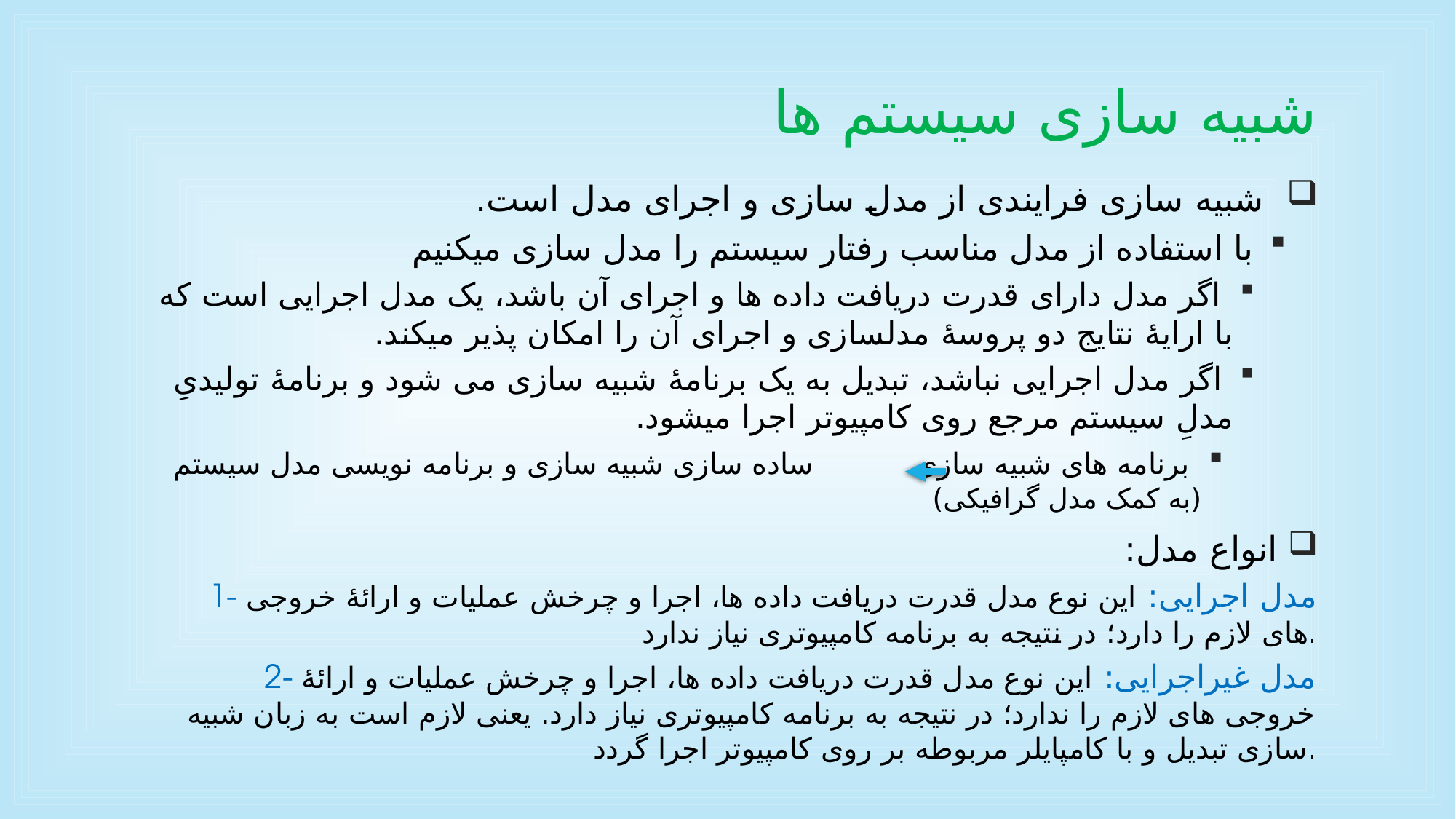

# شبیه سازی سیستم ها
شبیه سازی فرایندی از مدل سازی و اجرای مدل است.
 با استفاده از مدل مناسب رفتار سیستم را مدل سازی میکنیم
 اگر مدل دارای قدرت دریافت داده ها و اجرای آن باشد، یک مدل اجرایی است که با ارایۀ نتایج دو پروسۀ مدلسازی و اجرای آن را امکان پذیر میکند.
 اگر مدل اجرایی نباشد، تبدیل به یک برنامۀ شبیه سازی می شود و برنامۀ تولیدیِ مدلِ سیستم مرجع روی کامپیوتر اجرا میشود.
 برنامه های شبیه سازی           ساده سازی شبیه سازی و برنامه نویسی مدل سیستم (به کمک مدل گرافیکی)
 انواع مدل:
1- مدل اجرایی: این نوع مدل قدرت دریافت داده ها، اجرا و چرخش عملیات و ارائۀ خروجی های لازم را دارد؛ در نتیجه به برنامه کامپیوتری نیاز ندارد.
2- مدل غیراجرایی: این نوع مدل قدرت دریافت داده ها، اجرا و چرخش عملیات و ارائۀ خروجی های لازم را ندارد؛ در نتیجه به برنامه کامپیوتری نیاز دارد. یعنی لازم است به زبان شبیه سازی تبدیل و با کامپایلر مربوطه بر روی کامپیوتر اجرا گردد.

10